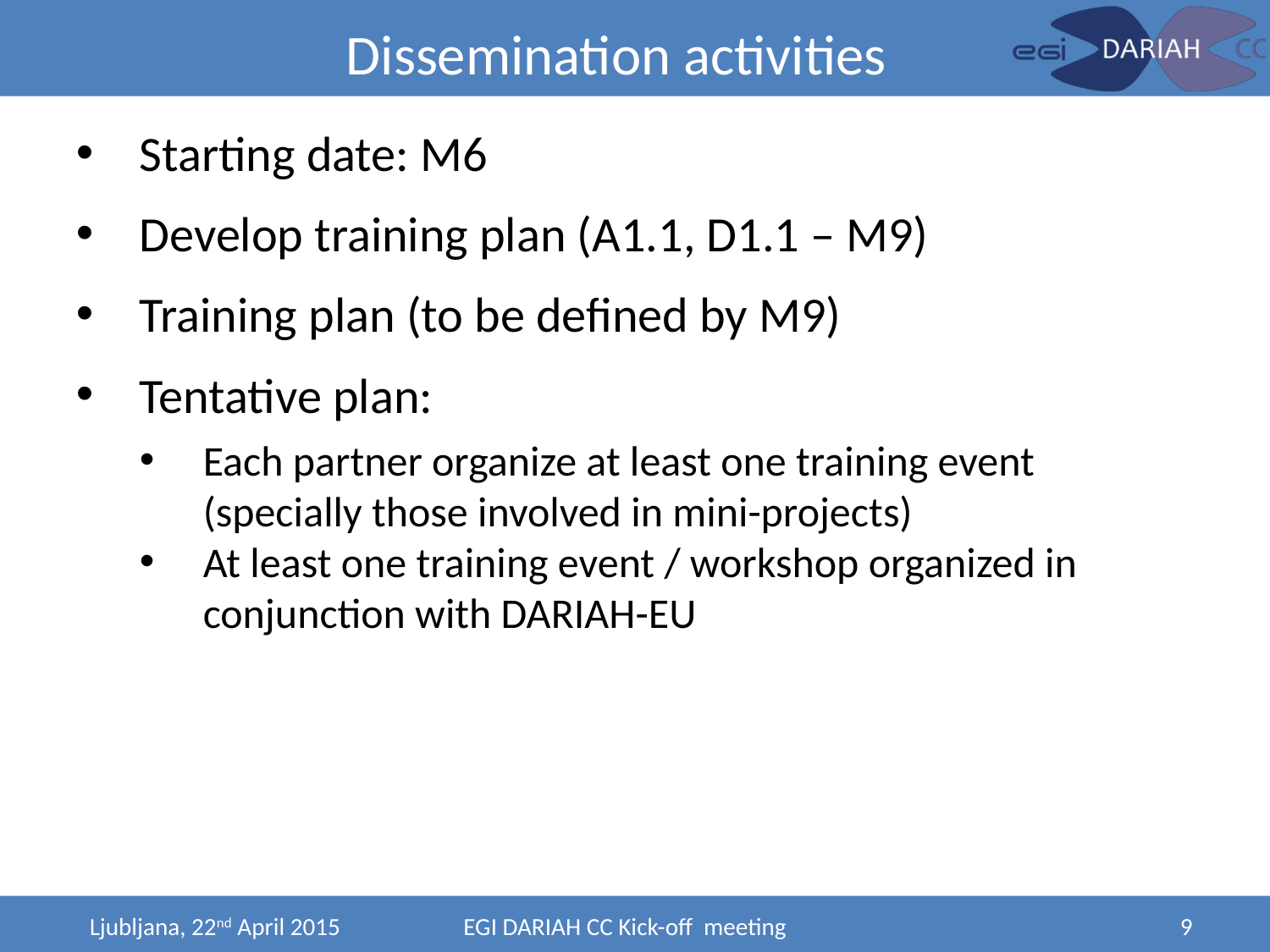

Dissemination activities
Starting date: M6
Develop training plan (A1.1, D1.1 – M9)
Training plan (to be defined by M9)
Tentative plan:
Each partner organize at least one training event (specially those involved in mini-projects)
At least one training event / workshop organized in conjunction with DARIAH-EU